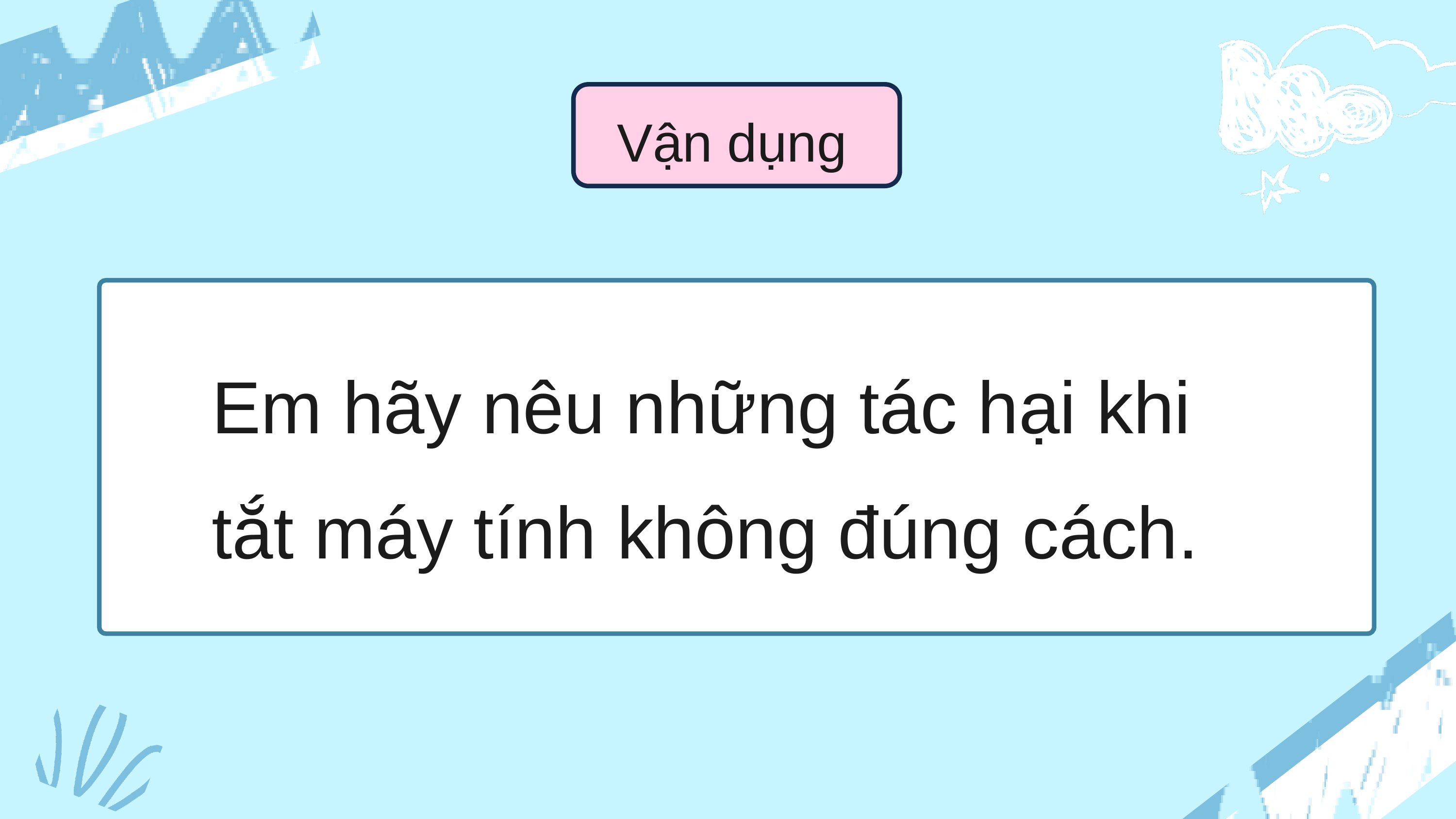

Vận dụng

Em hãy nêu những tác hại khi tắt máy tính không đúng cách.